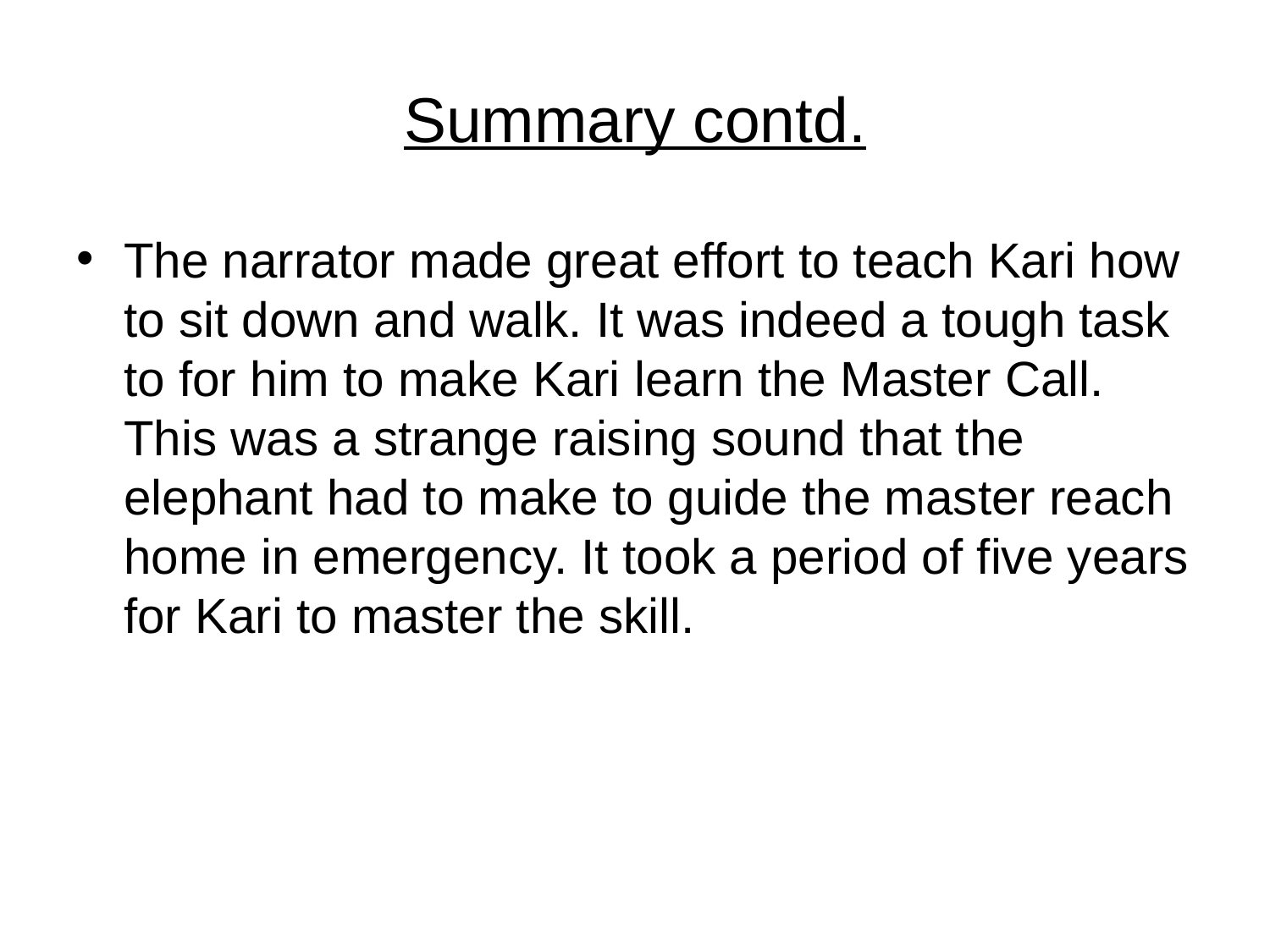

# Summary contd.
The narrator made great effort to teach Kari how to sit down and walk. It was indeed a tough task to for him to make Kari learn the Master Call. This was a strange raising sound that the elephant had to make to guide the master reach home in emergency. It took a period of five years for Kari to master the skill.